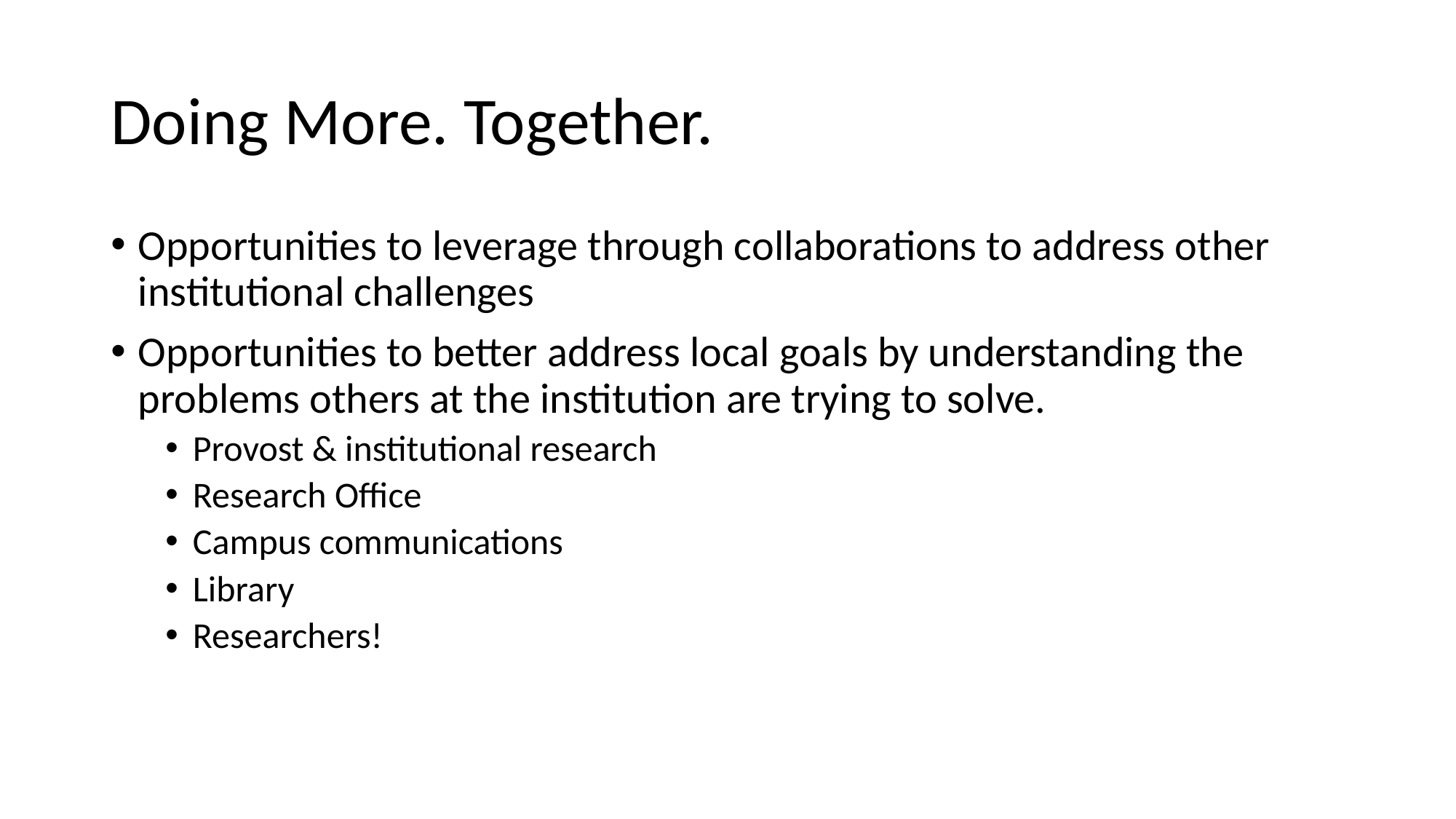

# Doing More. Together.
Opportunities to leverage through collaborations to address other institutional challenges
Opportunities to better address local goals by understanding the problems others at the institution are trying to solve.
Provost & institutional research
Research Office
Campus communications
Library
Researchers!